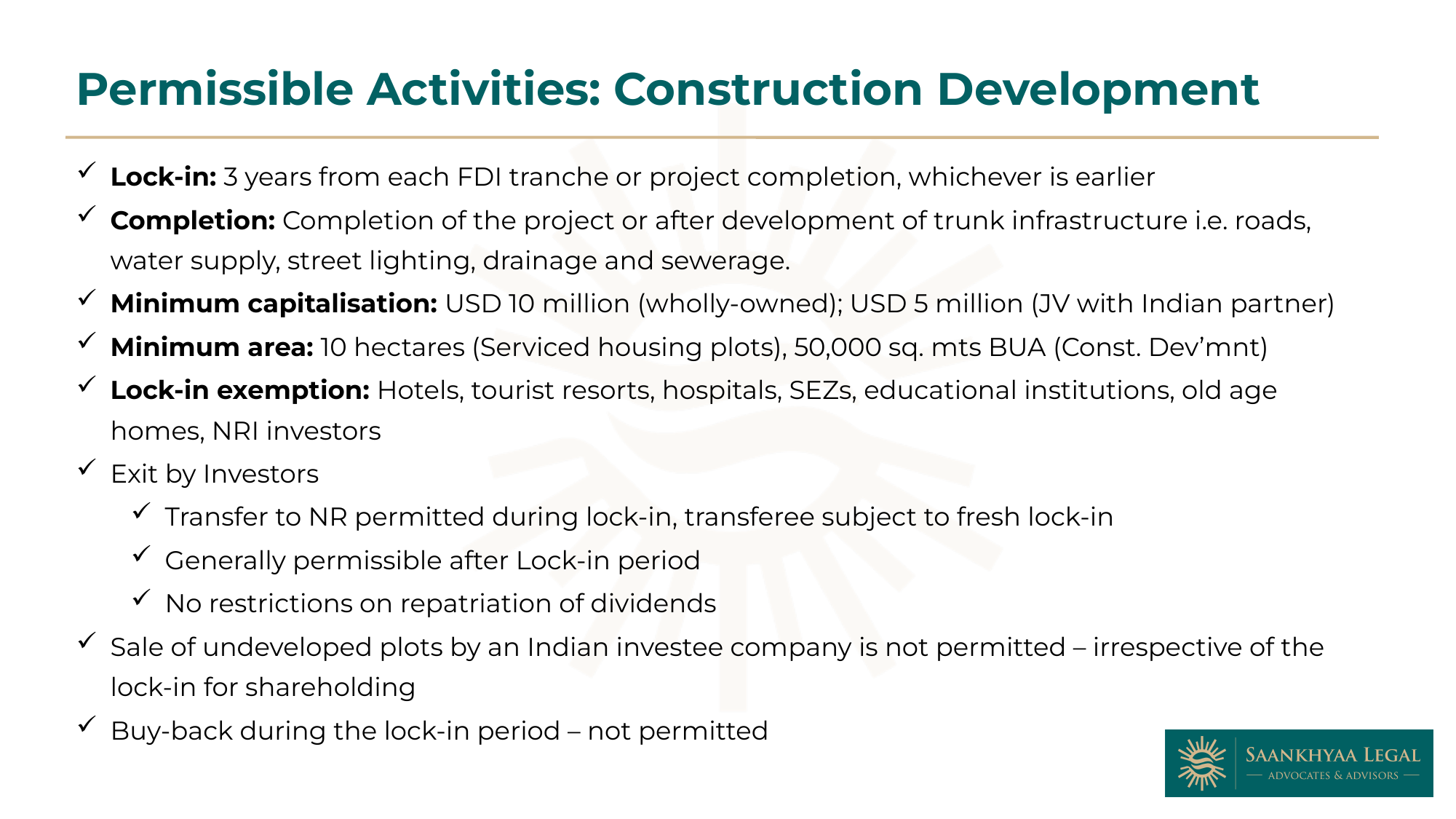

Permissible Activities: Construction Development

Lock-in: 3 years from each FDI tranche or project completion, whichever is earlier
Completion: Completion of the project or after development of trunk infrastructure i.e. roads, water supply, street lighting, drainage and sewerage.
Minimum capitalisation: USD 10 million (wholly-owned); USD 5 million (JV with Indian partner)
Minimum area: 10 hectares (Serviced housing plots), 50,000 sq. mts BUA (Const. Dev’mnt)
Lock-in exemption: Hotels, tourist resorts, hospitals, SEZs, educational institutions, old age homes, NRI investors
Exit by Investors
Transfer to NR permitted during lock-in, transferee subject to fresh lock-in
Generally permissible after Lock-in period
No restrictions on repatriation of dividends
Sale of undeveloped plots by an Indian investee company is not permitted – irrespective of the lock-in for shareholding
Buy-back during the lock-in period – not permitted